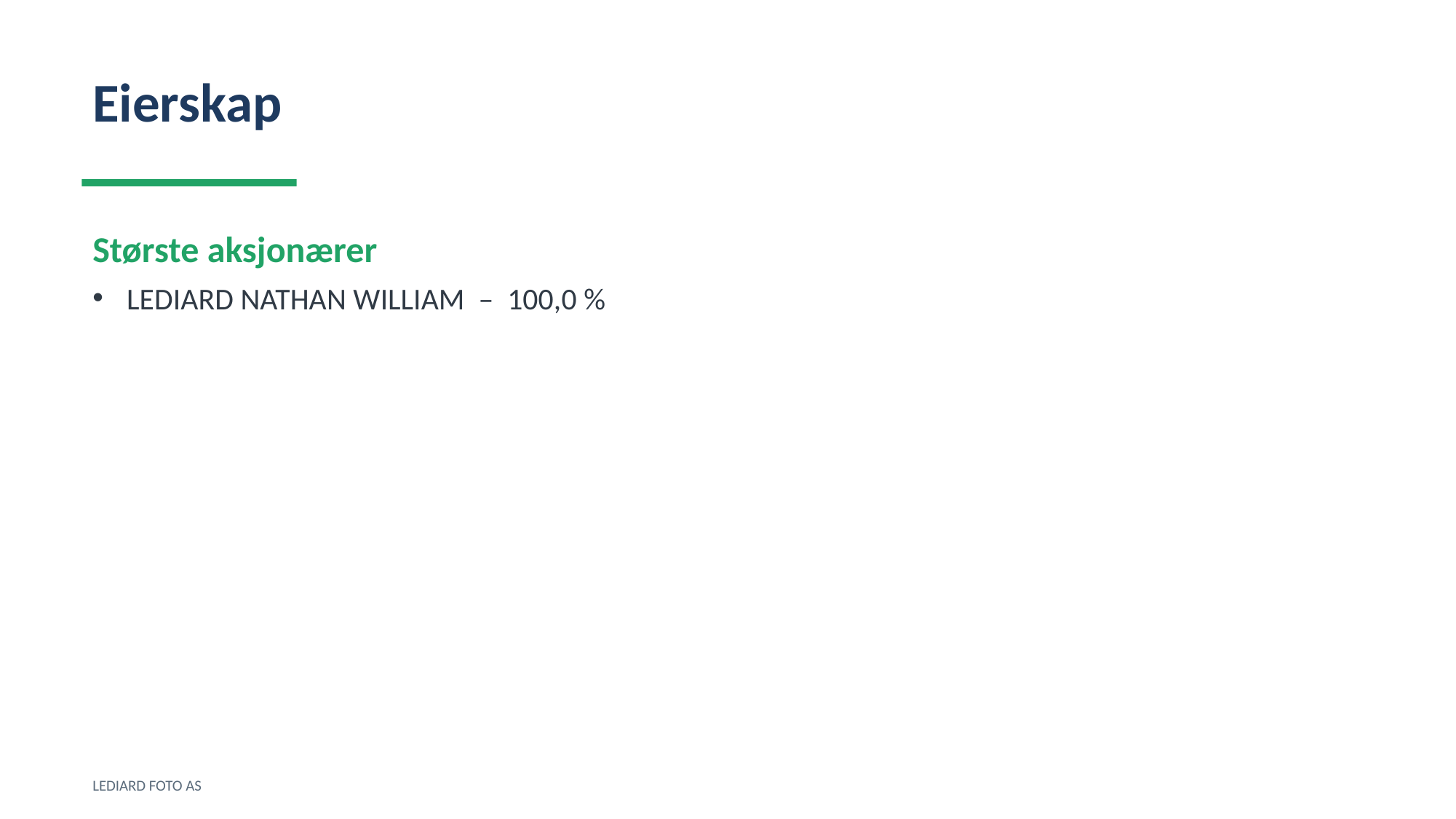

Eierskap

Største aksjonærer
LEDIARD NATHAN WILLIAM  –  100,0 %
LEDIARD FOTO AS